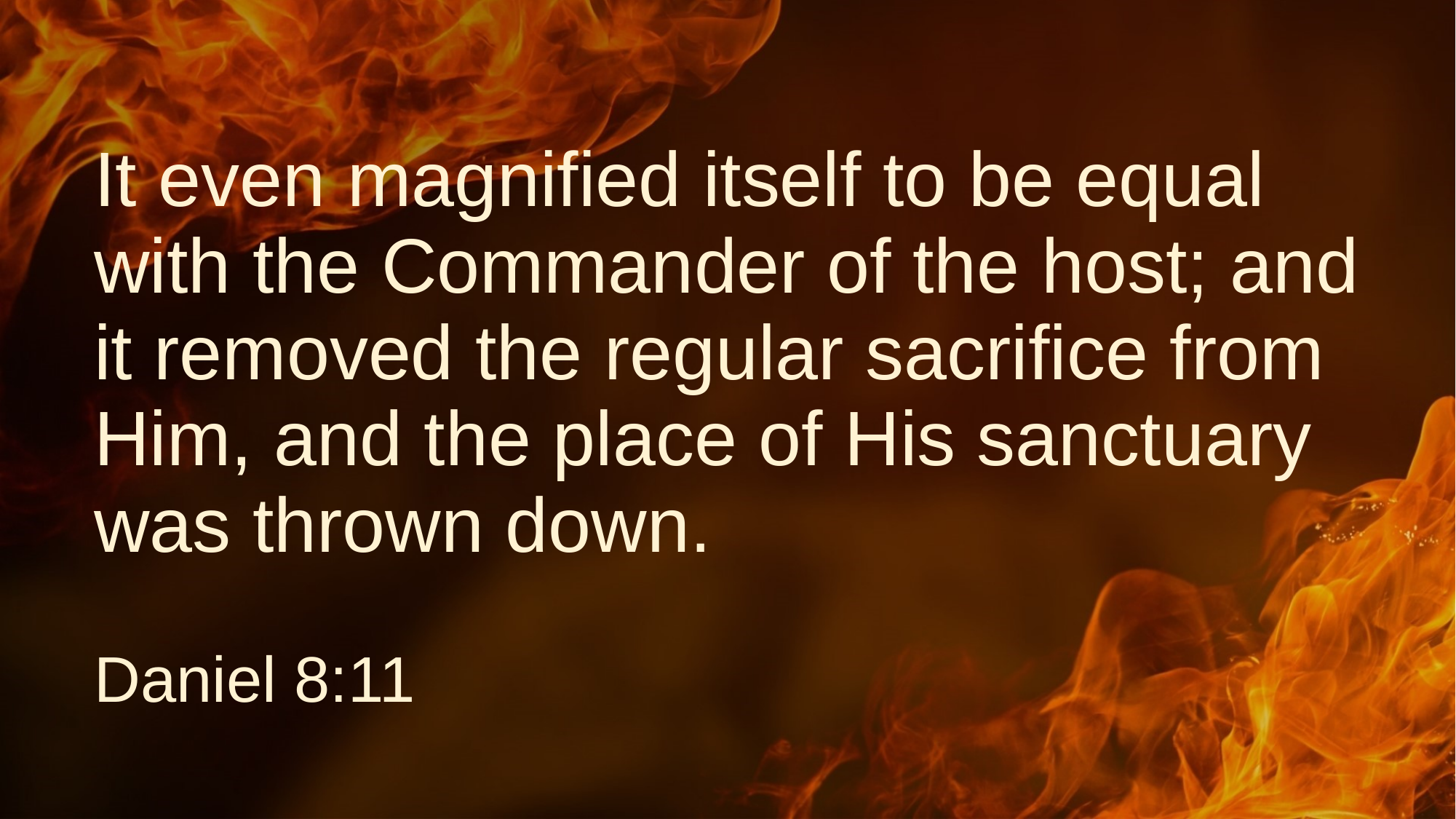

# It even magnified itself to be equal with the Commander of the host; and it removed the regular sacrifice from Him, and the place of His sanctuary was thrown down.
Daniel 8:11